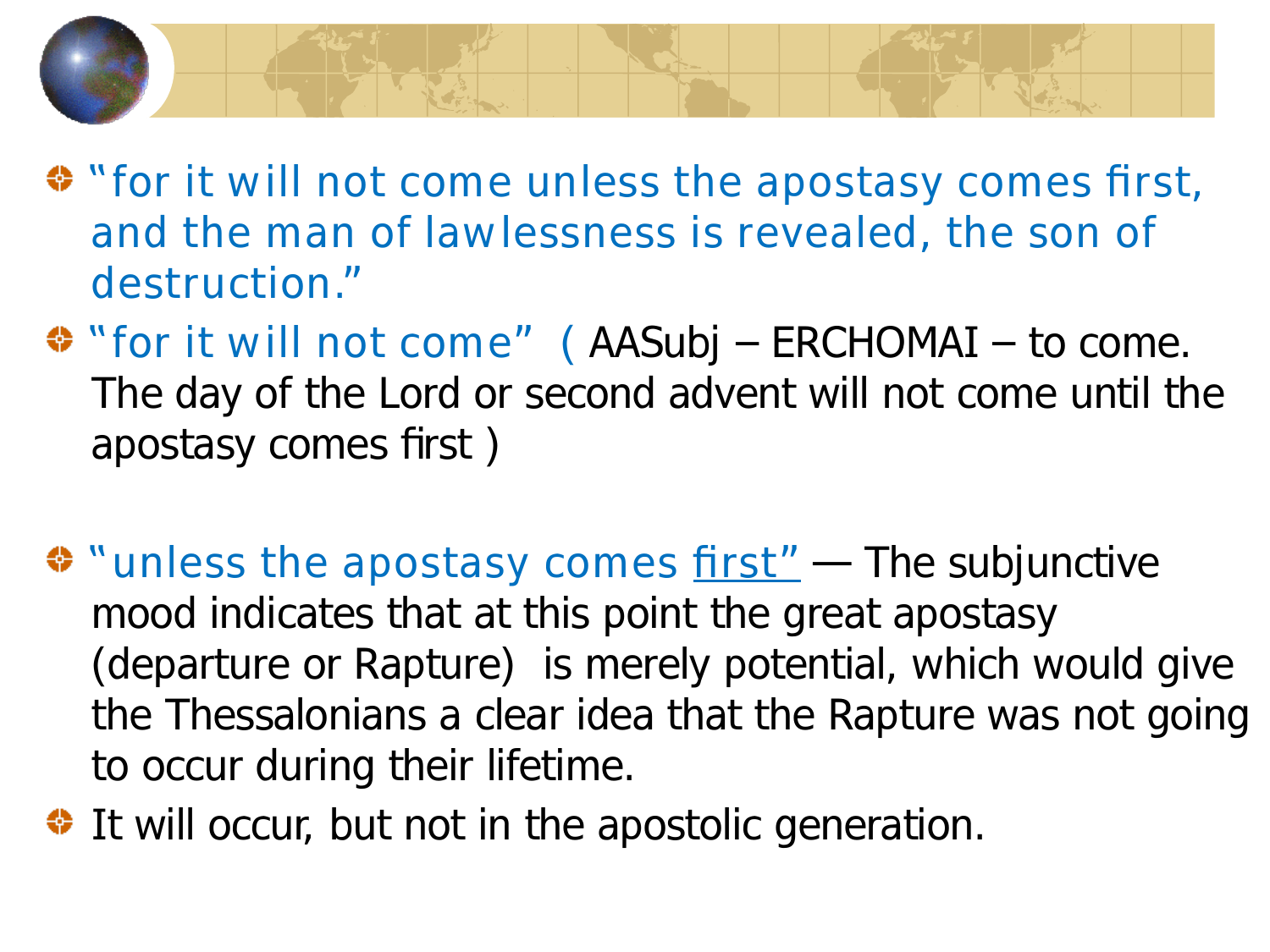

“for it will not come unless the apostasy comes first, and the man of lawlessness is revealed, the son of destruction.”
“for it will not come”  ( AASubj – ERCHOMAI – to come. The day of the Lord or second advent will not come until the apostasy comes first )

“unless the apostasy comes first” — The subjunctive mood indicates that at this point the great apostasy (departure or Rapture)  is merely potential, which would give the Thessalonians a clear idea that the Rapture was not going to occur during their lifetime.
It will occur, but not in the apostolic generation.